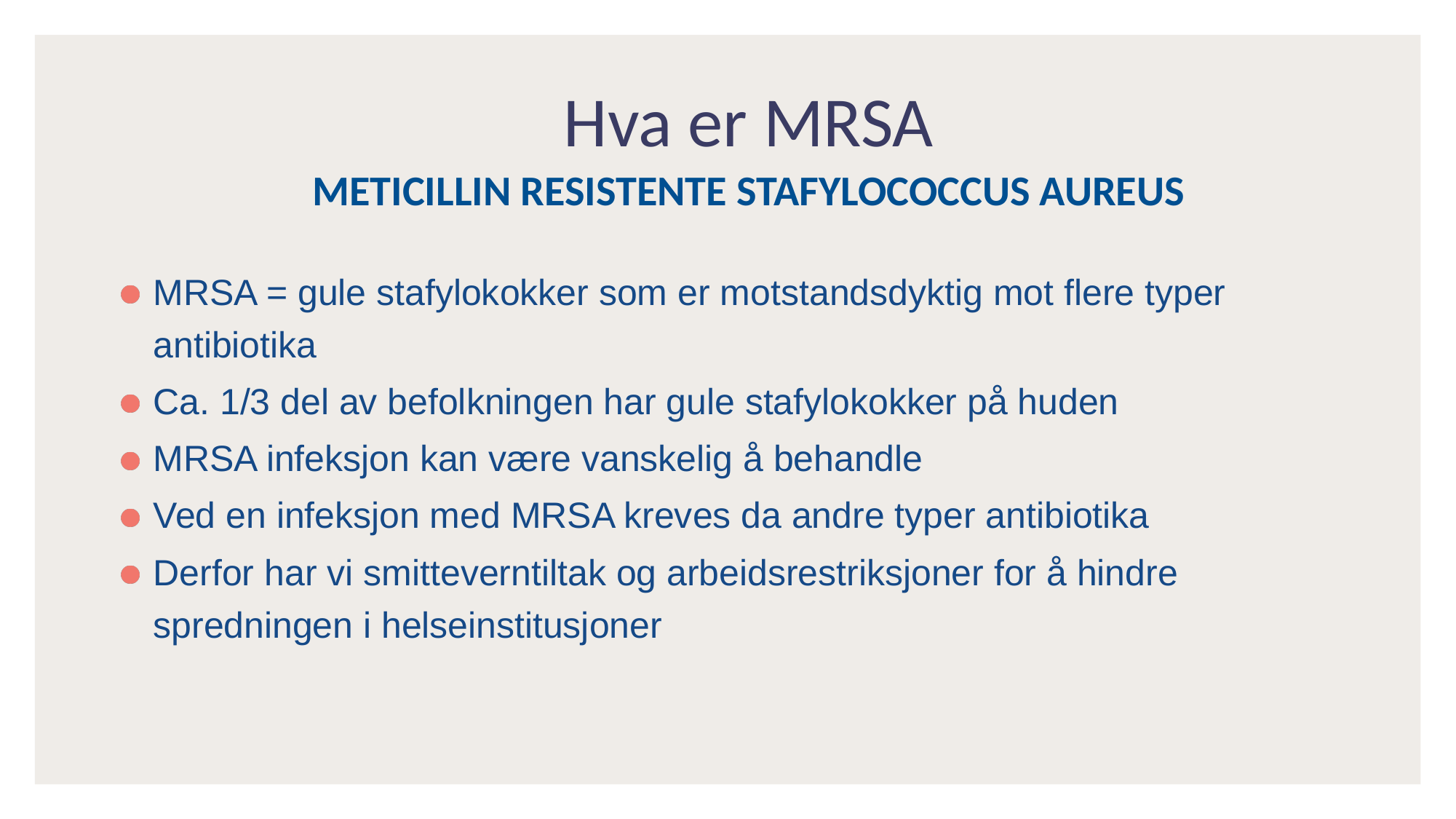

# Hva er MRSA
METICILLIN RESISTENTE STAFYLOCOCCUS AUREUS
MRSA = gule stafylokokker som er motstandsdyktig mot flere typer antibiotika
Ca. 1/3 del av befolkningen har gule stafylokokker på huden
MRSA infeksjon kan være vanskelig å behandle
Ved en infeksjon med MRSA kreves da andre typer antibiotika
Derfor har vi smitteverntiltak og arbeidsrestriksjoner for å hindre spredningen i helseinstitusjoner